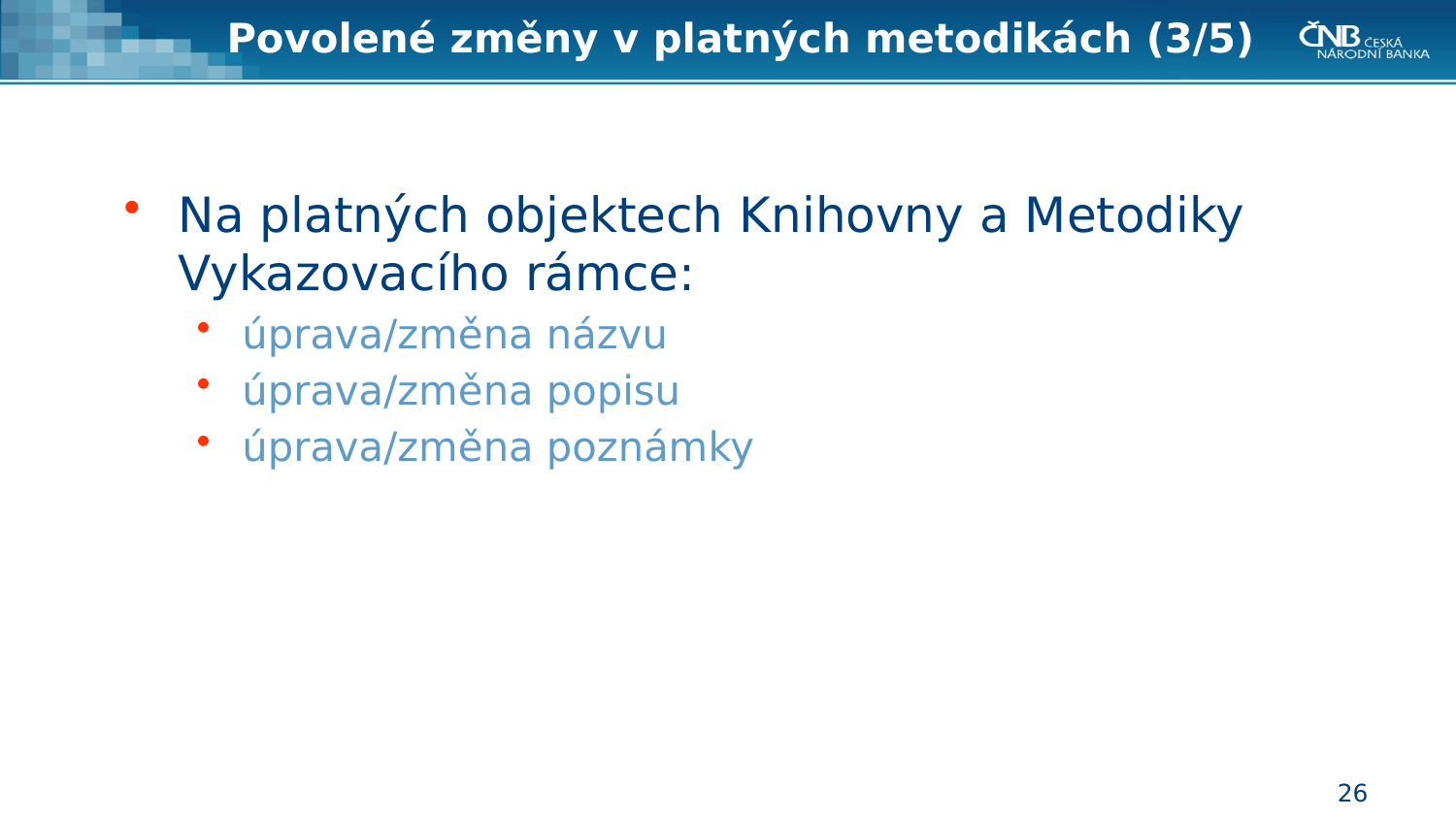

# Povolené změny v platných metodikách (3/5)

Na platných objektech Knihovny a Metodiky Vykazovacího rámce:
úprava/změna názvu
úprava/změna popisu
úprava/změna poznámky
26